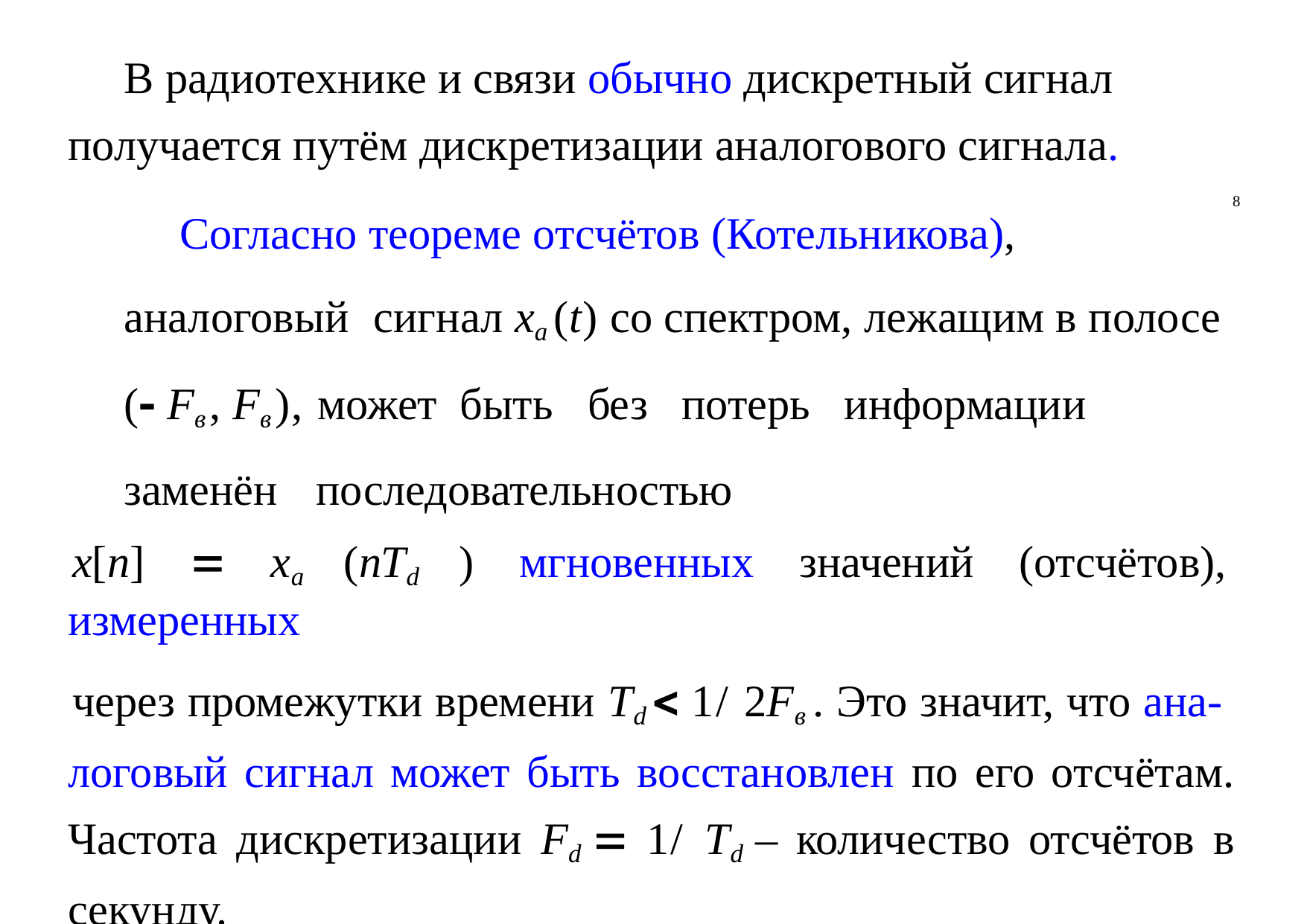

В радиотехнике и связи обычно дискретный сигнал получается путём дискретизации аналогового сигнала.
Согласно теореме отсчётов (Котельникова), аналоговый  сигнал xa (t) со спектром, лежащим в полосе (− Fв , Fв ), может  быть   без   потерь   информации   заменён   последовательностью
x[n] = xa (nTd ) мгновенных значений (отсчётов), измеренных
через промежутки времени Td < 1/ 2Fв . Это значит, что ана-  логовый сигнал может быть восстановлен по его отсчётам. Частота дискретизации Fd = 1/ Td – количество отсчётов в секунду.
8
12